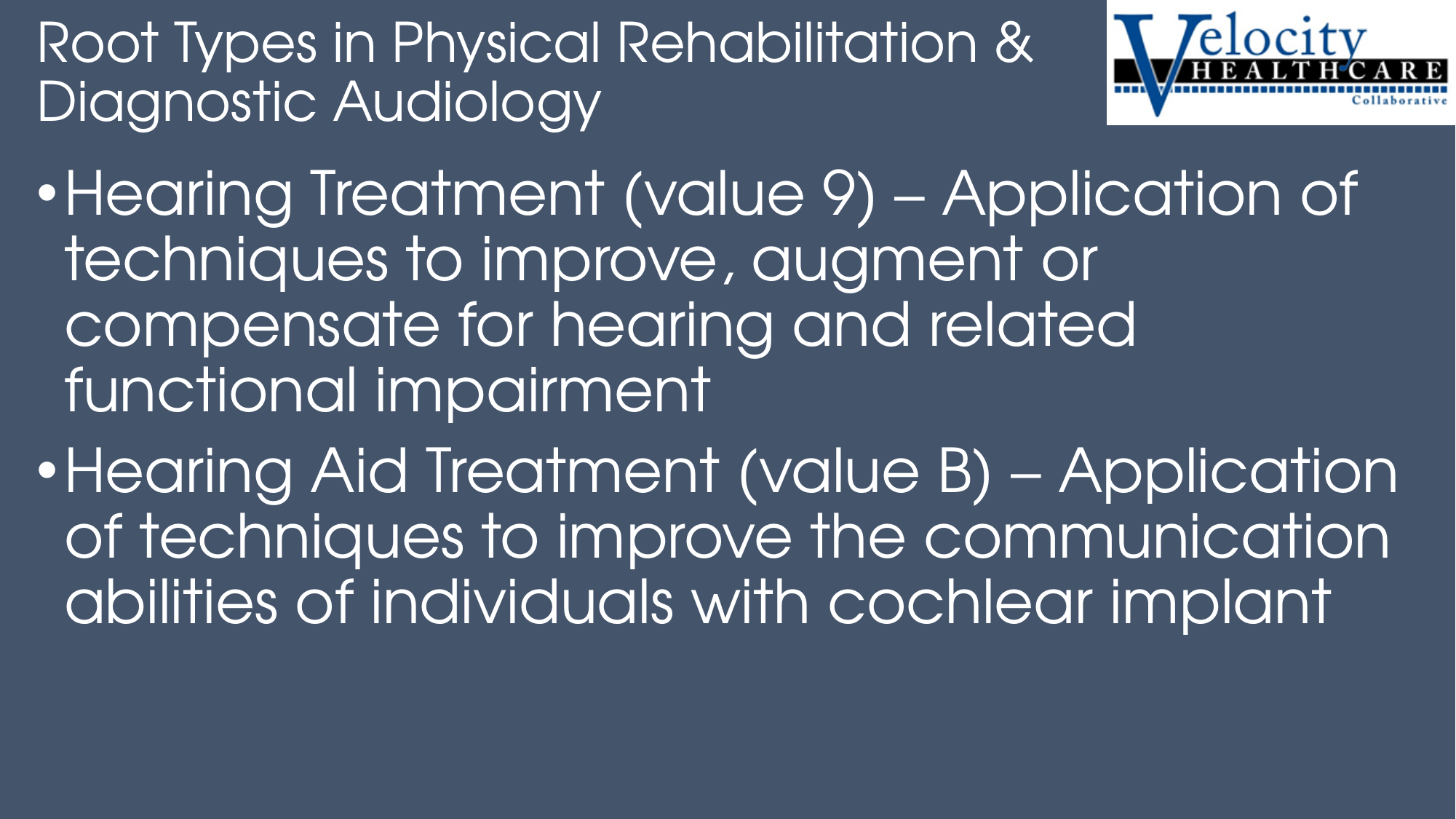

# Root Types in Physical Rehabilitation & Diagnostic Audiology
Hearing Treatment (value 9) – Application of techniques to improve, augment or compensate for hearing and related functional impairment
Hearing Aid Treatment (value B) – Application of techniques to improve the communication abilities of individuals with cochlear implant